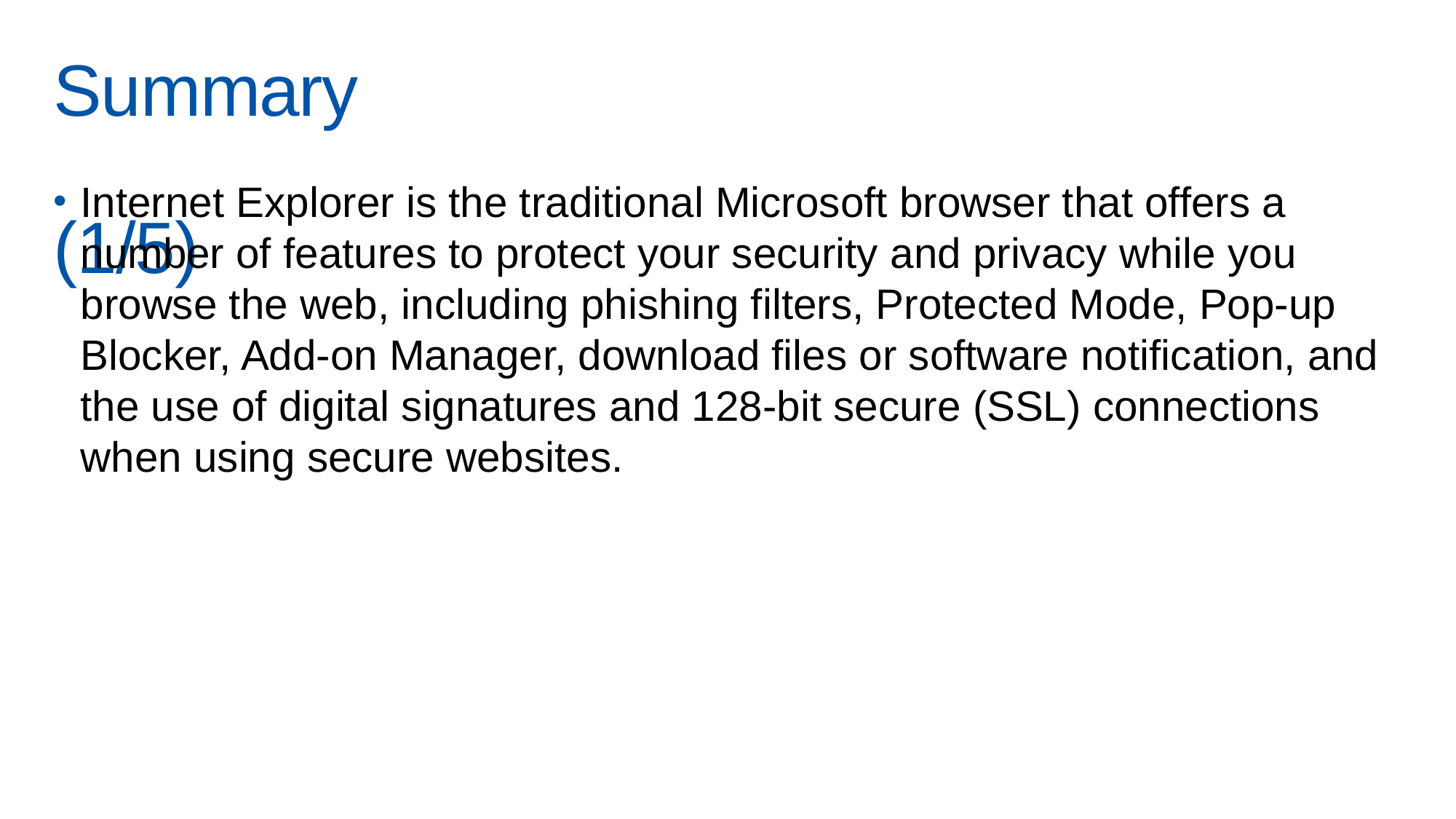

# Summary	(1/5)
Internet Explorer is the traditional Microsoft browser that offers a number of features to protect your security and privacy while you browse the web, including phishing filters, Protected Mode, Pop-up Blocker, Add-on Manager, download files or software notification, and the use of digital signatures and 128-bit secure (SSL) connections when using secure websites.